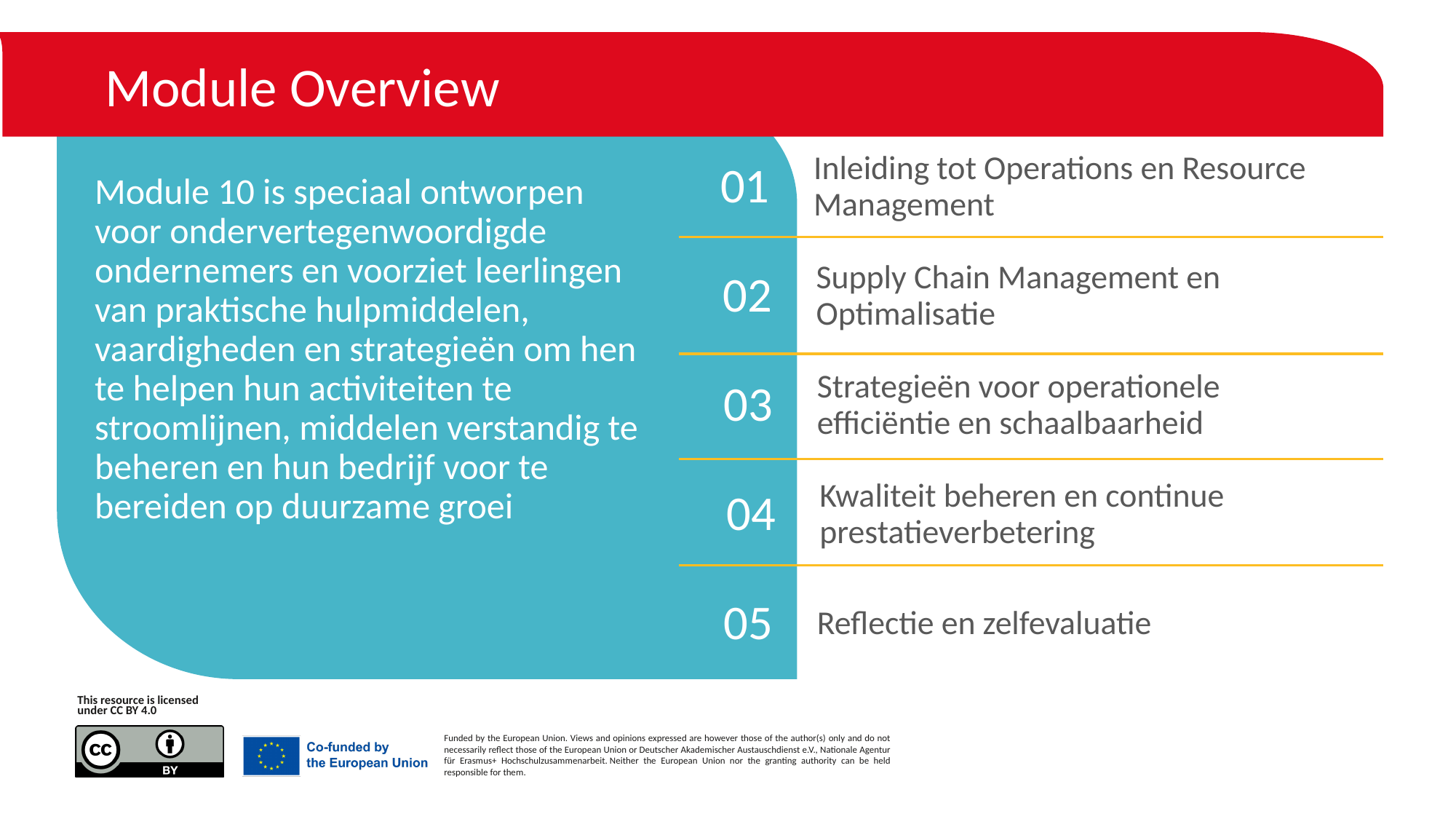

Module Overview
01
Inleiding tot Operations en Resource Management
Module 10 is speciaal ontworpen voor ondervertegenwoordigde ondernemers en voorziet leerlingen van praktische hulpmiddelen, vaardigheden en strategieën om hen te helpen hun activiteiten te stroomlijnen, middelen verstandig te beheren en hun bedrijf voor te bereiden op duurzame groei
02
Supply Chain Management en Optimalisatie
03
Strategieën voor operationele efficiëntie en schaalbaarheid
04
Kwaliteit beheren en continue prestatieverbetering
05
Reflectie en zelfevaluatie